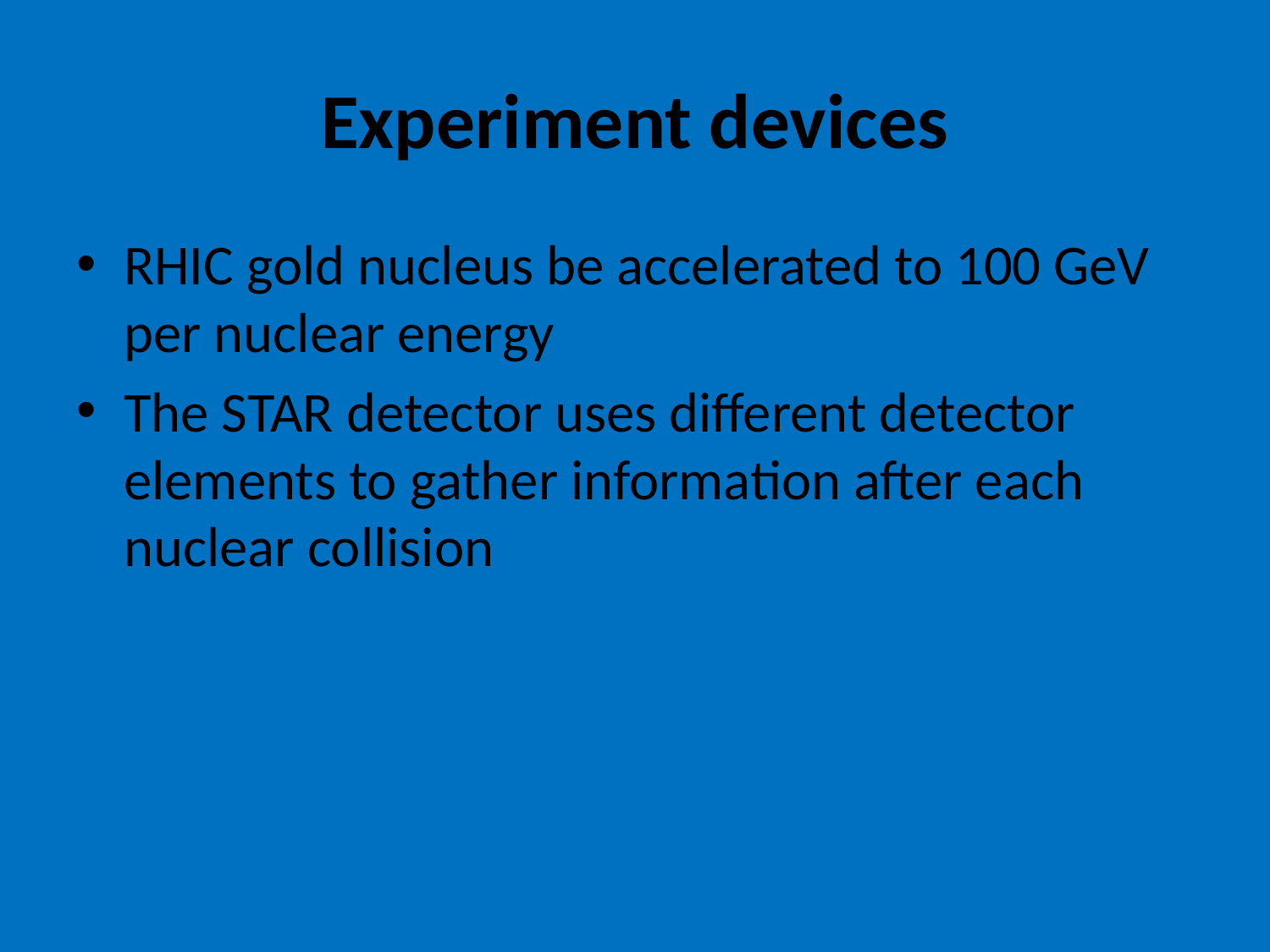

# Experiment devices
RHIC gold nucleus be accelerated to 100 GeV per nuclear energy
The STAR detector uses different detector elements to gather information after each nuclear collision